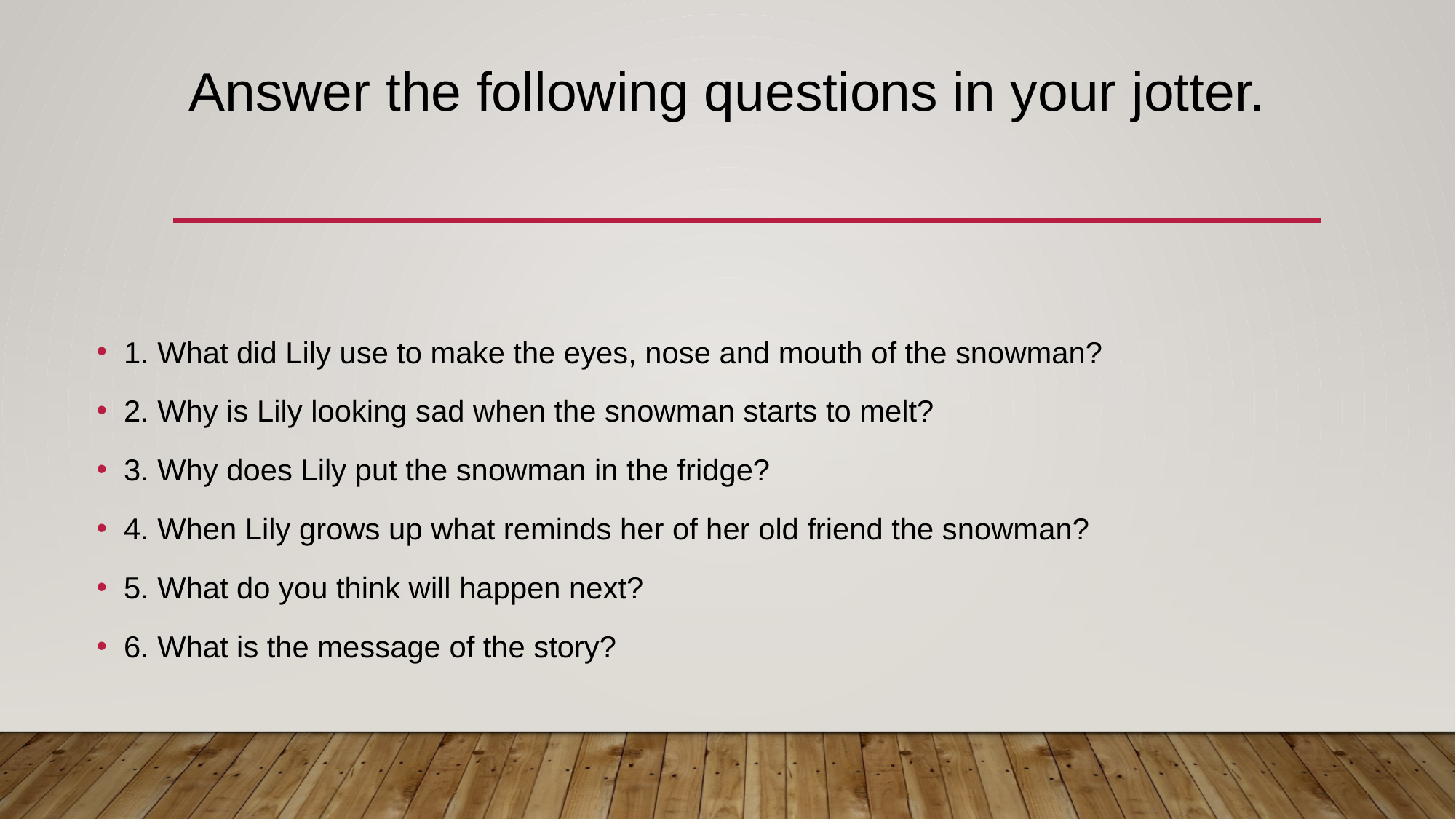

Answer the following questions in your jotter.

1. What did Lily use to make the eyes, nose and mouth of the snowman?
2. Why is Lily looking sad when the snowman starts to melt?
3. Why does Lily put the snowman in the fridge?
4. When Lily grows up what reminds her of her old friend the snowman?
5. What do you think will happen next?
6. What is the message of the story?